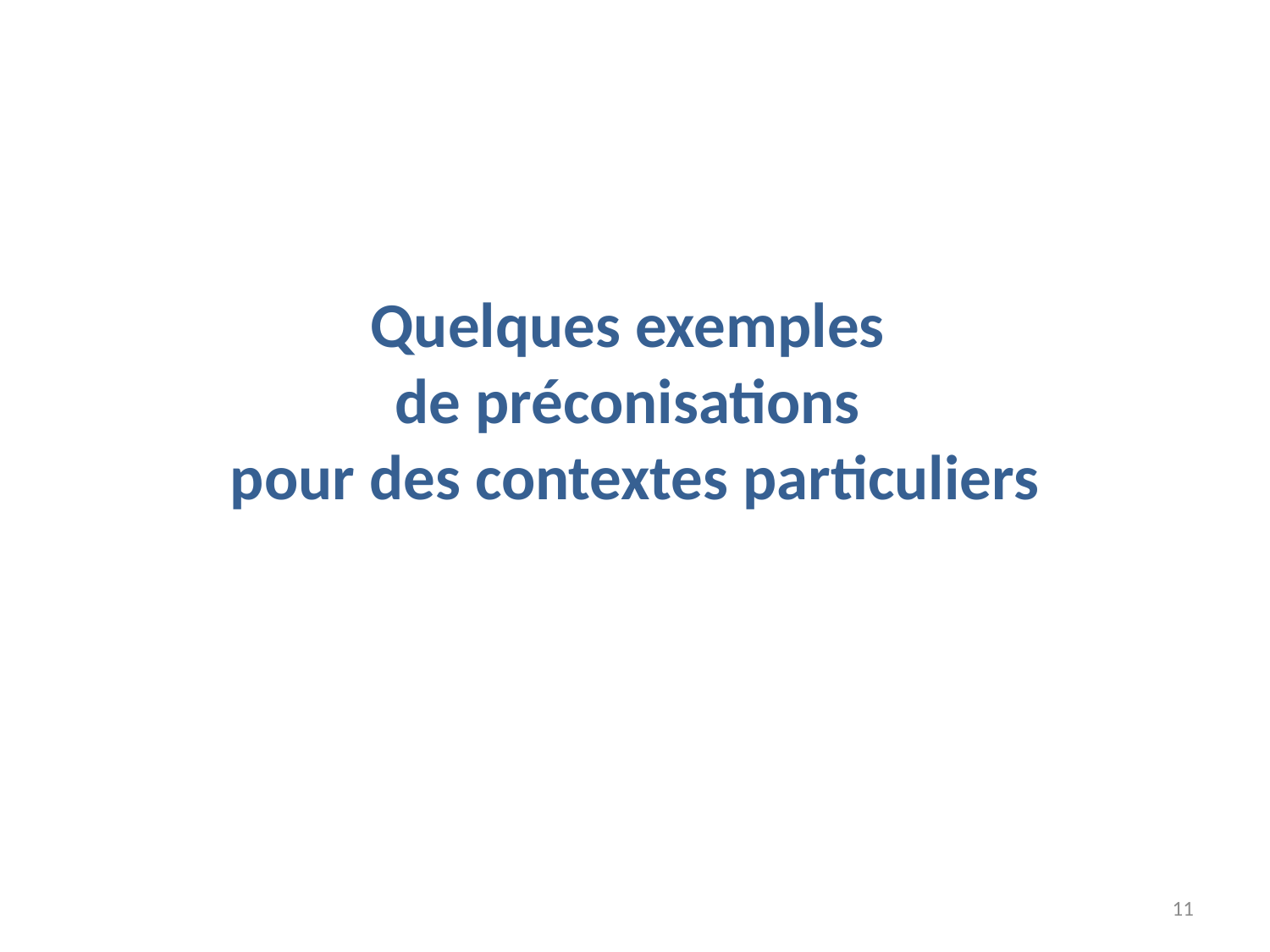

# Quelques exemples de préconisations pour des contextes particuliers
11